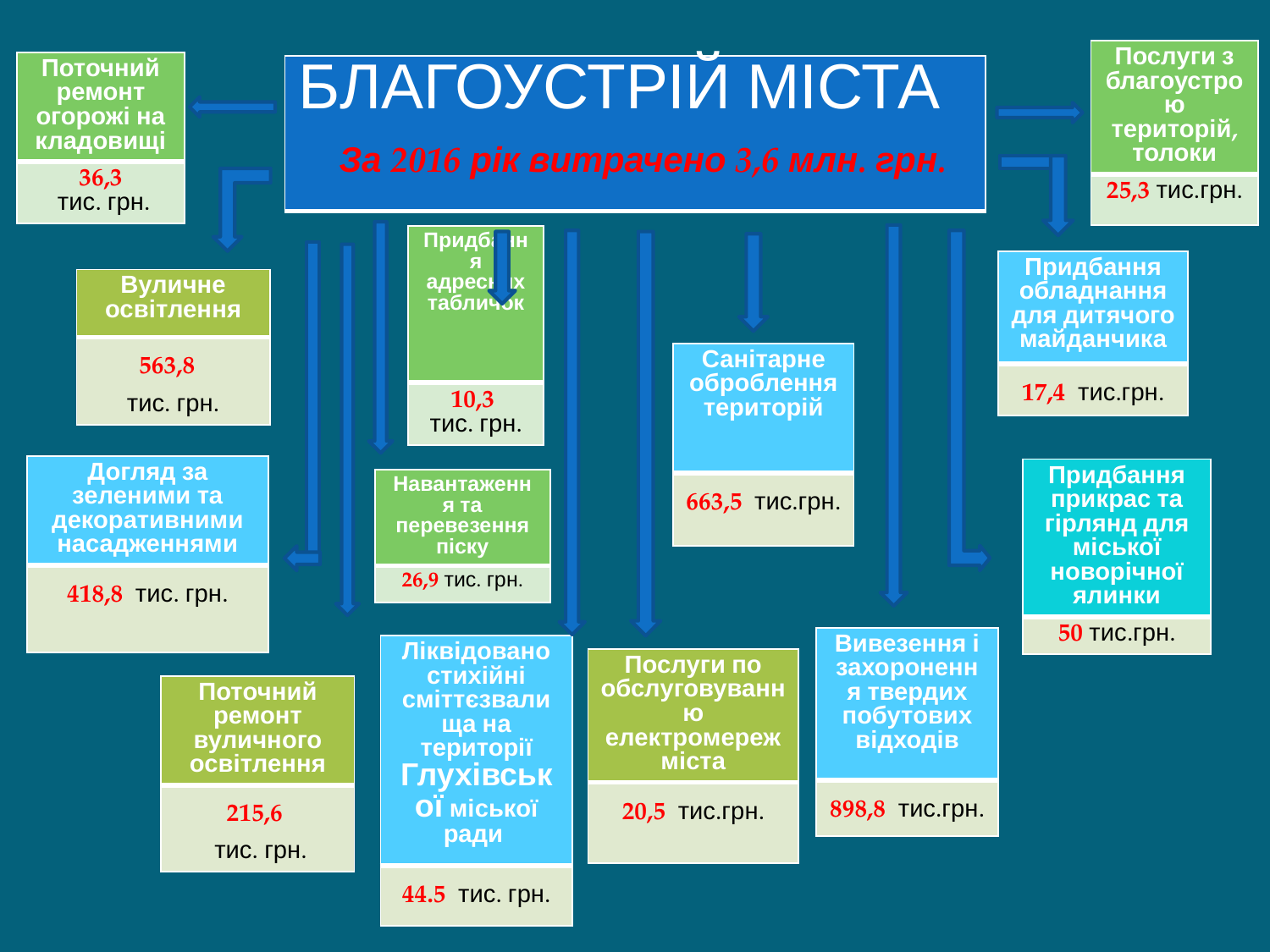

| Послуги з благоустрою територій, толоки |
| --- |
| 25,3 тис.грн. |
| Поточний ремонт огорожі на кладовищі |
| --- |
| 36,3 тис. грн. |
| БЛАГОУСТРІЙ МІСТА За 2016 рік витрачено 3,6 млн. грн. |
| --- |

| Придбання адресних табличок |
| --- |
| 10,3 тис. грн. |

| Придбання обладнання для дитячого майданчика |
| --- |
| 17,4 тис.грн. |

| Вуличне освітлення |
| --- |
| 563,8 тис. грн. |

| Санітарне оброблення територій |
| --- |
| 663,5 тис.грн. |

| Догляд за зеленими та декоративними насадженнями |
| --- |
| 418,8 тис. грн. |
| Придбання прикрас та гірлянд для міської новорічної ялинки |
| --- |
| 50 тис.грн. |
| Навантаження та перевезення піску |
| --- |
| 26,9 тис. грн. |

| Вивезення і захоронення твердих побутових відходів |
| --- |
| 898,8 тис.грн. |
| Ліквідовано стихійні сміттєзвалища на території Глухівської міської ради |
| --- |
| 44.5 тис. грн. |
| Послуги по обслуговуванню електромереж міста |
| --- |
| 20,5 тис.грн. |
| Поточний ремонт вуличного освітлення |
| --- |
| 215,6 тис. грн. |